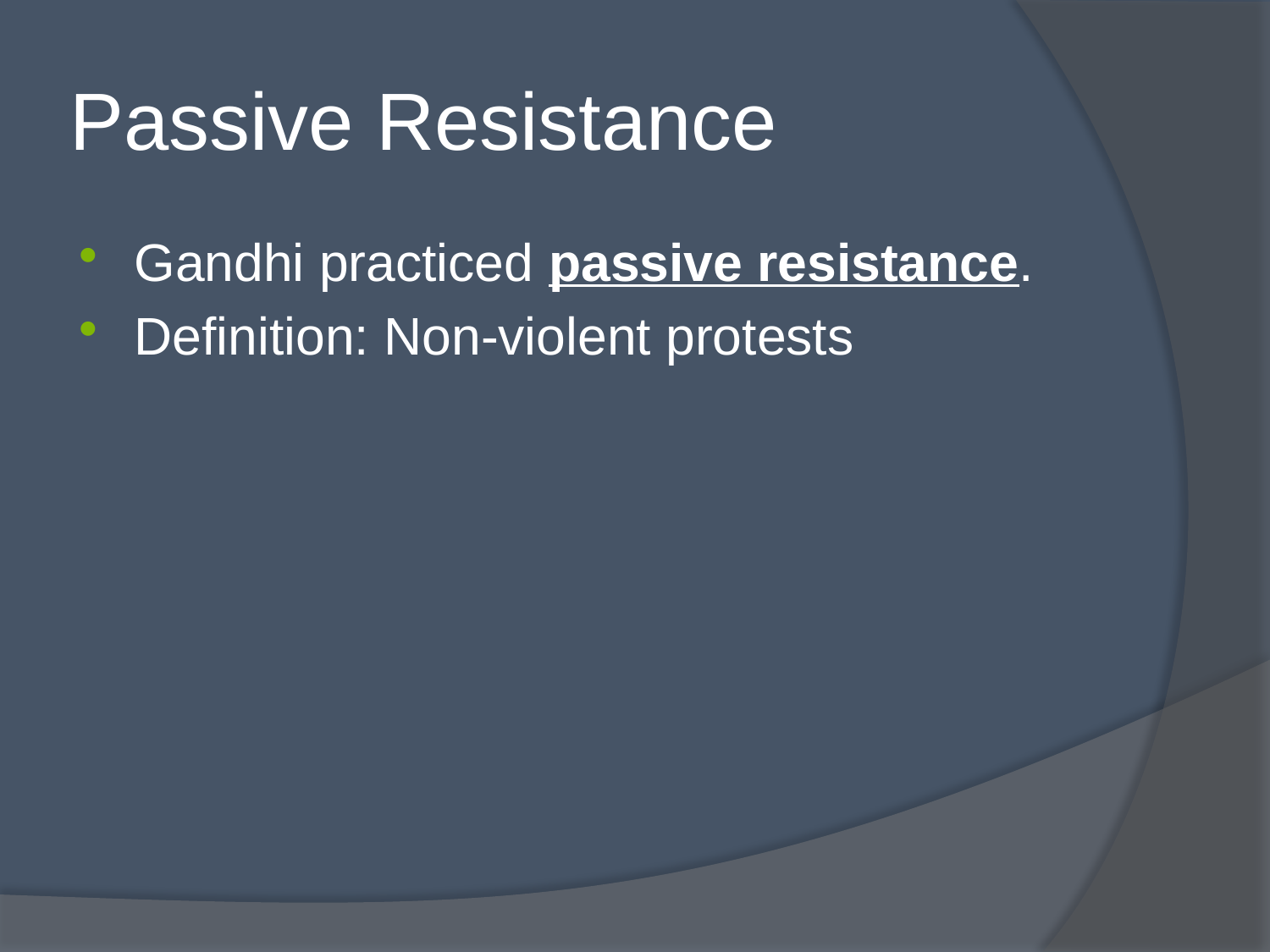

# Passive Resistance
Gandhi practiced passive resistance.
Definition: Non-violent protests